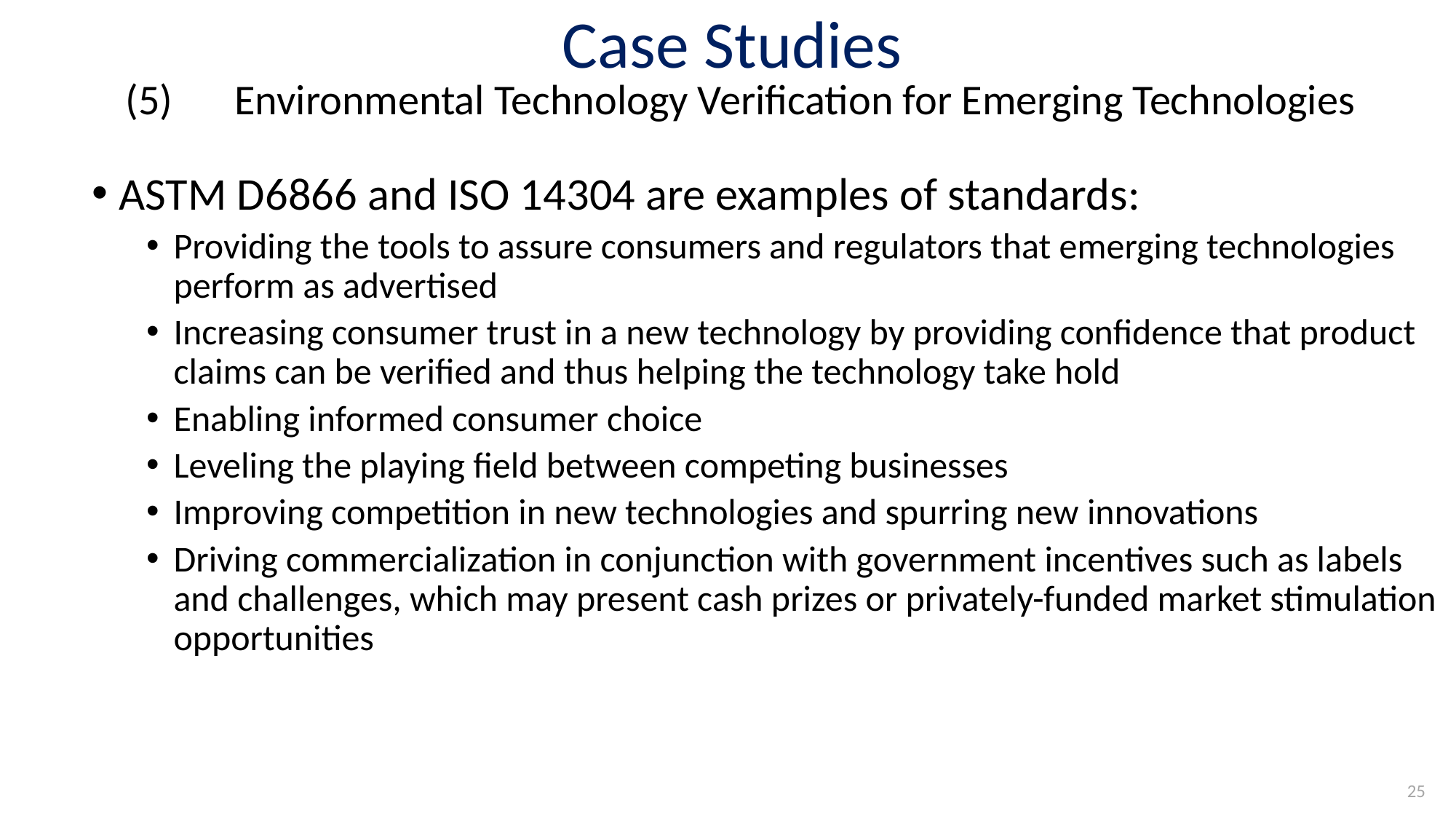

# Case Studies
(5)	Environmental Technology Verification for Emerging Technologies

ASTM D6866 and ISO 14304 are examples of standards:
Providing the tools to assure consumers and regulators that emerging technologies perform as advertised
Increasing consumer trust in a new technology by providing confidence that product claims can be verified and thus helping the technology take hold
Enabling informed consumer choice
Leveling the playing field between competing businesses
Improving competition in new technologies and spurring new innovations
Driving commercialization in conjunction with government incentives such as labels and challenges, which may present cash prizes or privately-funded market stimulation opportunities

25